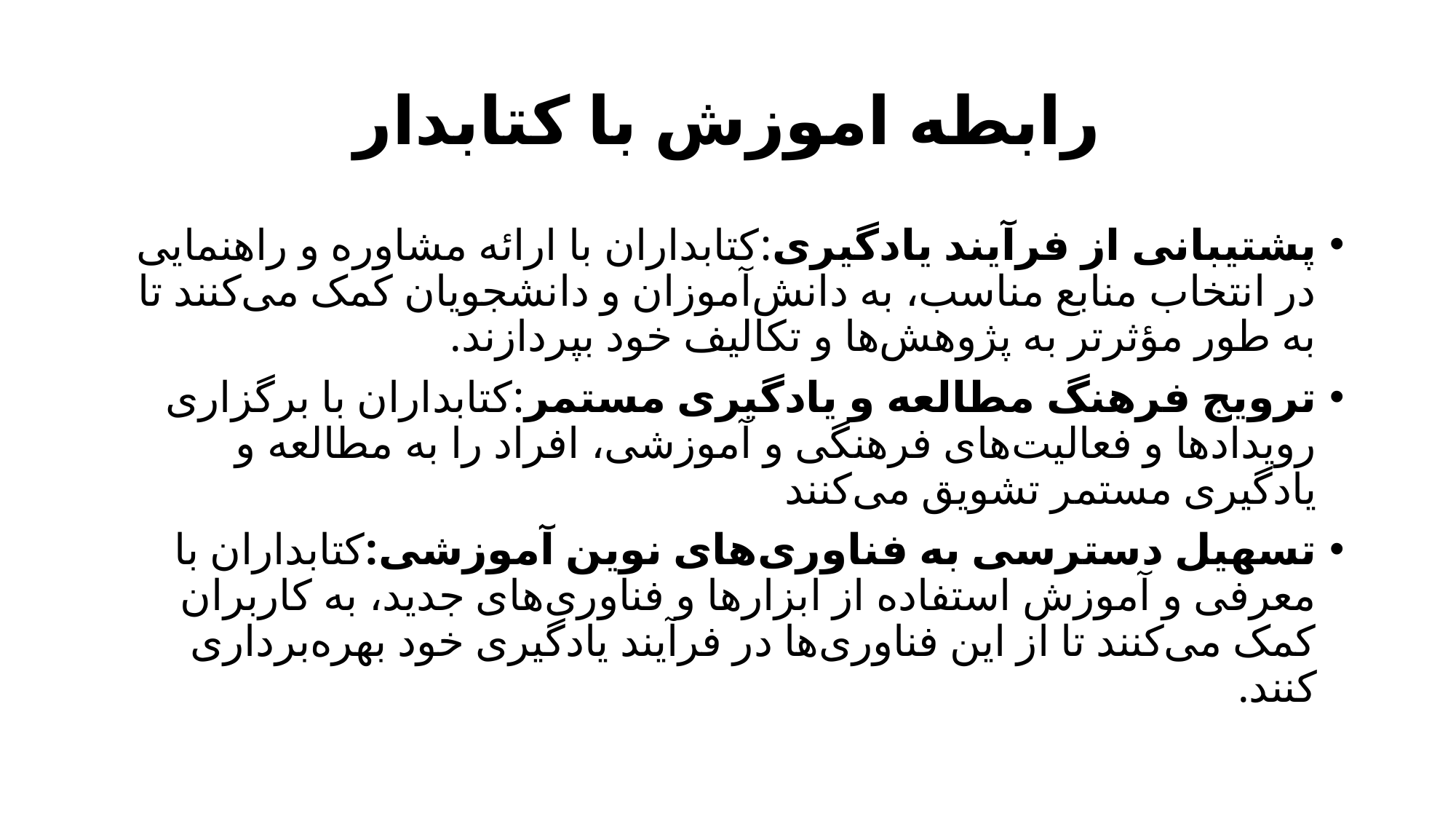

# رابطه اموزش با کتابدار
پشتیبانی از فرآیند یادگیری:کتابداران با ارائه مشاوره و راهنمایی در انتخاب منابع مناسب، به دانش‌آموزان و دانشجویان کمک می‌کنند تا به طور مؤثرتر به پژوهش‌ها و تکالیف خود بپردازند.
ترویج فرهنگ مطالعه و یادگیری مستمر:کتابداران با برگزاری رویدادها و فعالیت‌های فرهنگی و آموزشی، افراد را به مطالعه و یادگیری مستمر تشویق می‌کنند
تسهیل دسترسی به فناوری‌های نوین آموزشی:کتابداران با معرفی و آموزش استفاده از ابزارها و فناوری‌های جدید، به کاربران کمک می‌کنند تا از این فناوری‌ها در فرآیند یادگیری خود بهره‌برداری کنند.